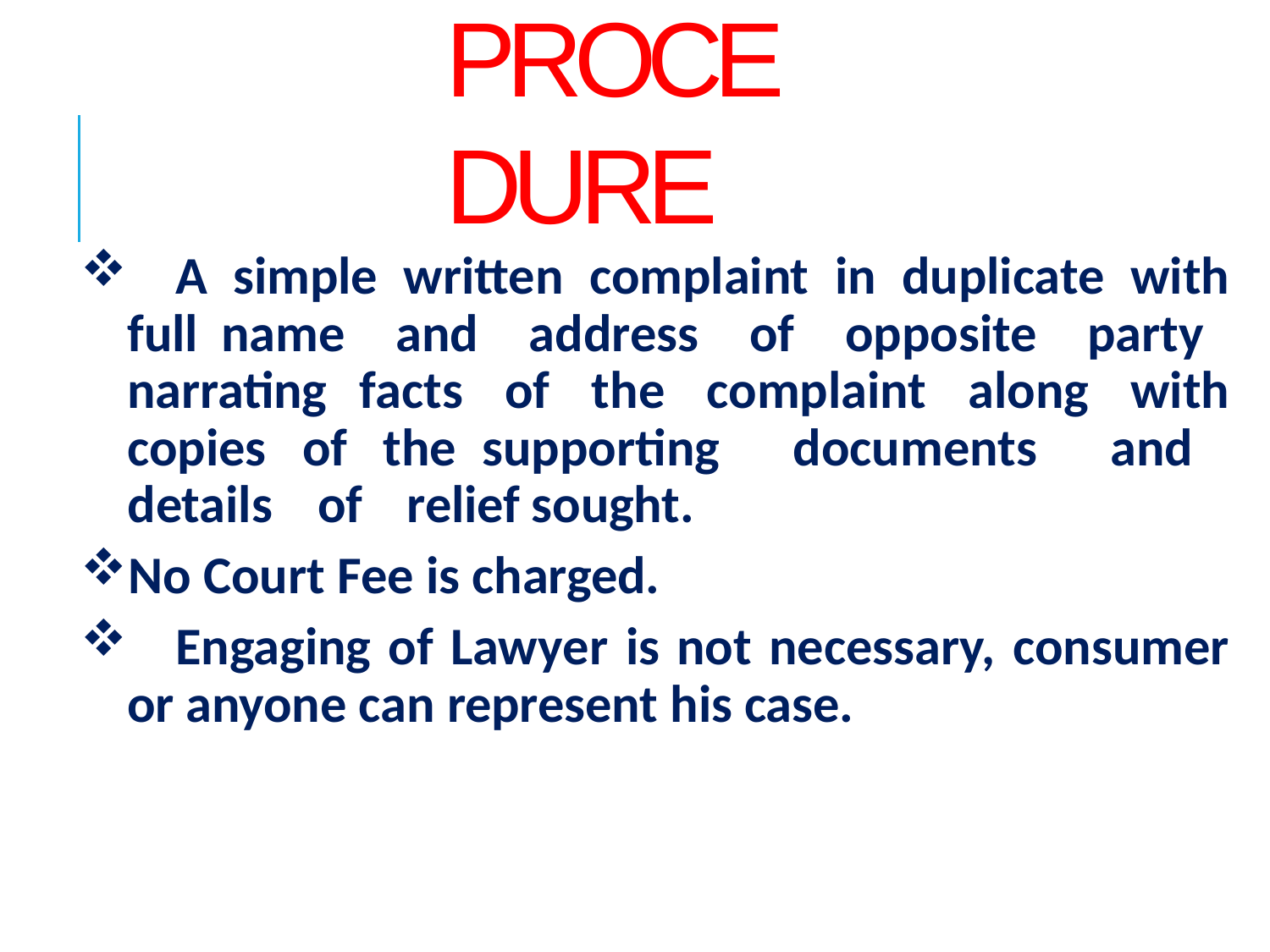

# PROCEDURE
	A simple written complaint in duplicate with full name  and  address  of  opposite  party  narrating facts of the complaint along with copies of the supporting  documents  and  details  of  relief sought.
No Court Fee is charged.
	Engaging of Lawyer is not necessary, consumer or anyone can represent his case.